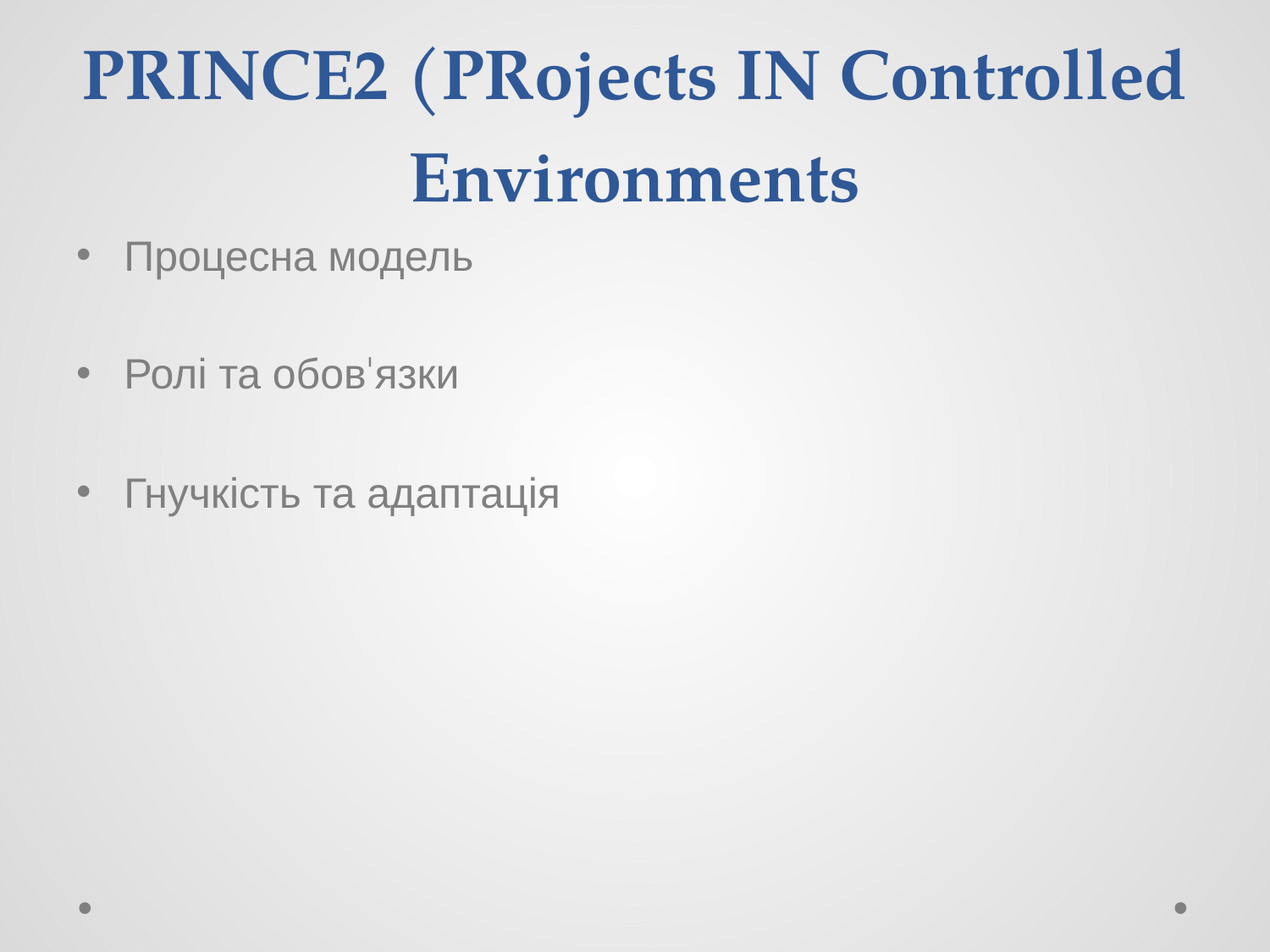

# PRINCE2 (PRojects IN Controlled Environments
Процесна модель

Ролі та обов'язки

Гнучкість та адаптація